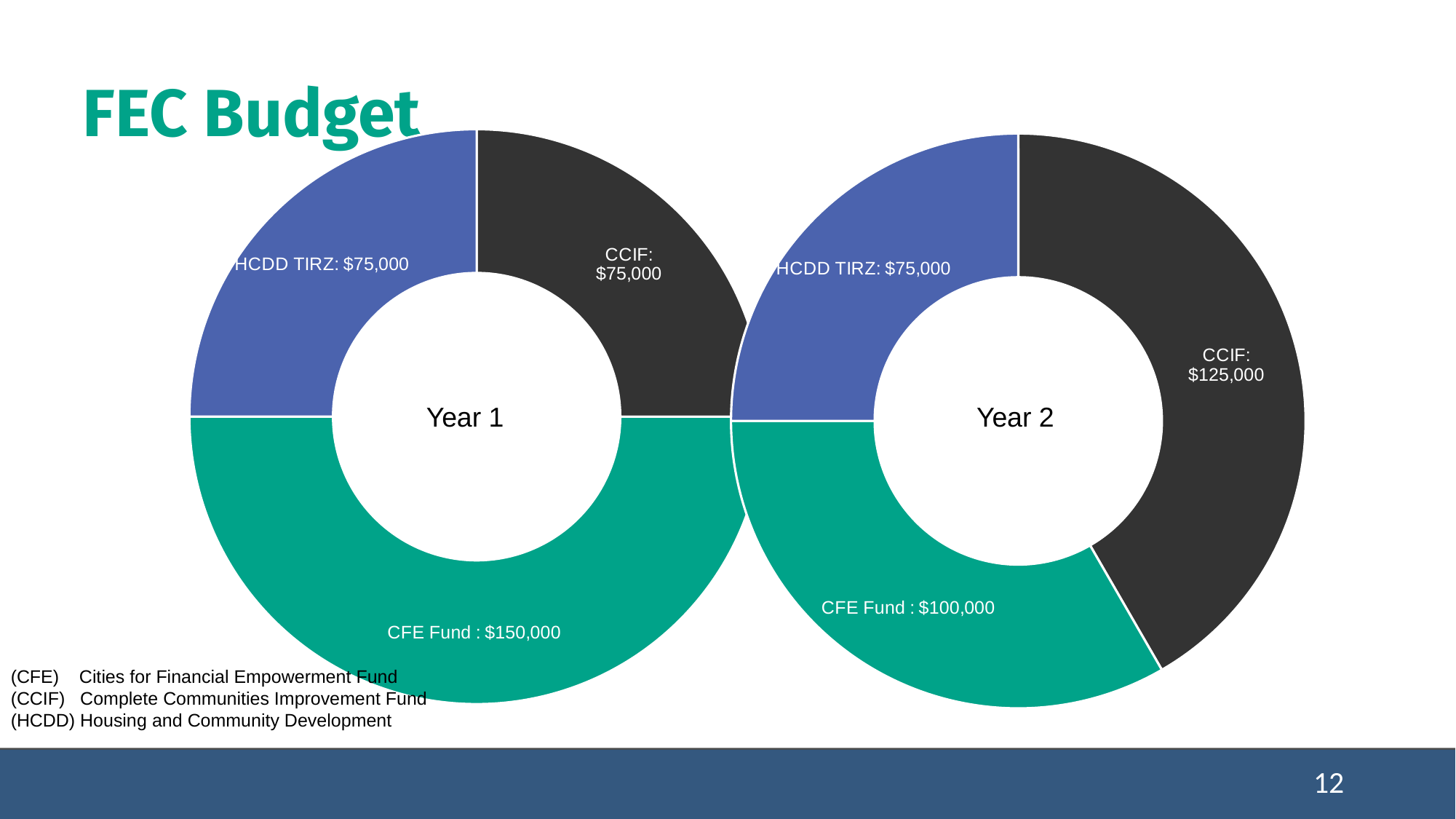

# FEC Budget

### Chart

| Category | Year 1 Budget |
|---|---|
| CCIF | 75000.0 |
| CFE Fund  | 150000.0 |
| HCDD TIRZ | 75000.0 |

### Chart

| Category | Year 1 Budget |
|---|---|
| CCIF | 125000.0 |
| CFE Fund  | 100000.0 |
| HCDD TIRZ | 75000.0 |
Year 1
Year 2
(CFE)    Cities for Financial Empowerment Fund
(CCIF)   Complete Communities Improvement Fund
(HCDD) Housing and Community Development

12